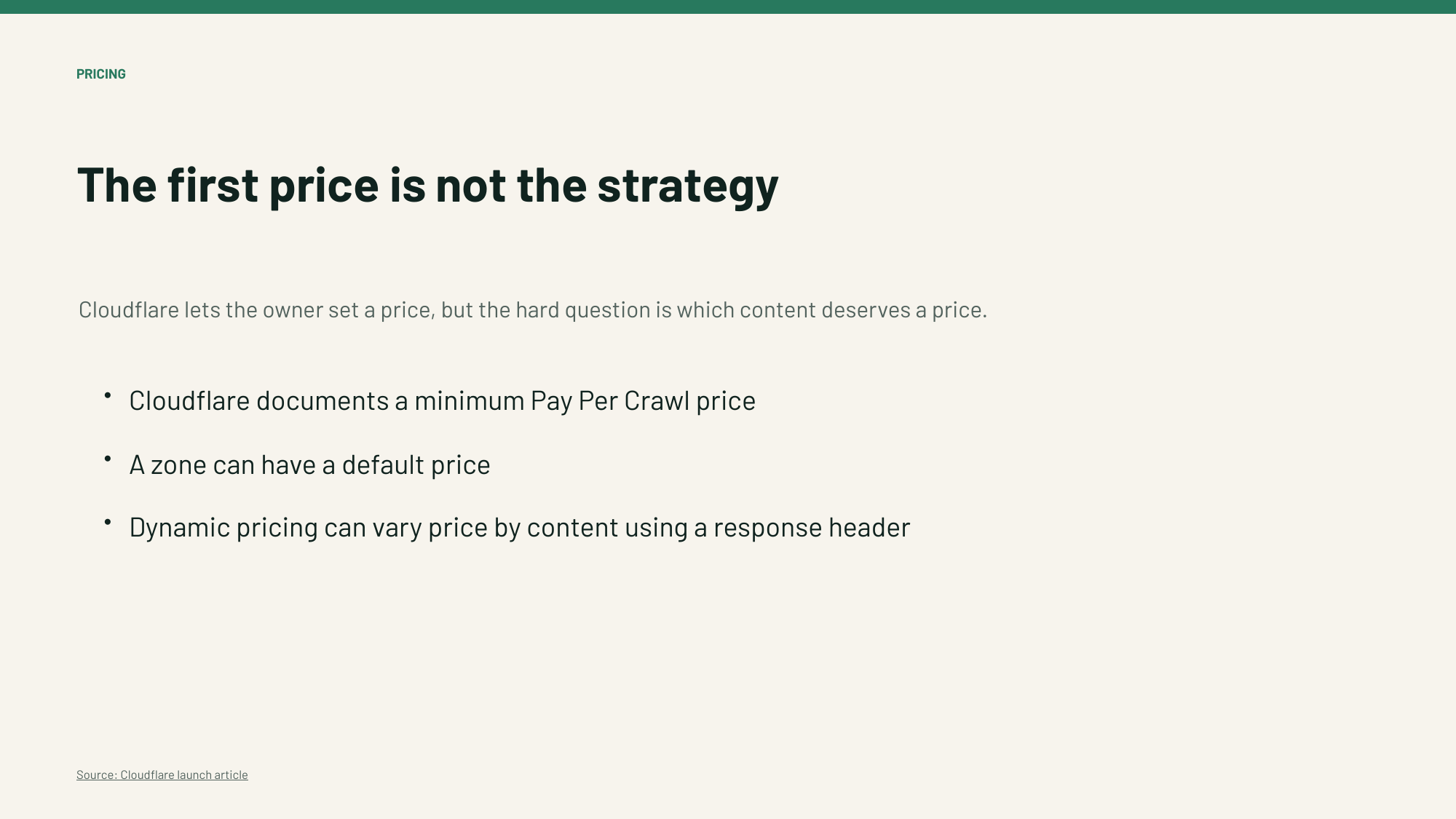

PRICING
The first price is not the strategy
Cloudflare lets the owner set a price, but the hard question is which content deserves a price.
•
Cloudflare documents a minimum Pay Per Crawl price
•
A zone can have a default price
•
Dynamic pricing can vary price by content using a response header
Source: Cloudflare launch article